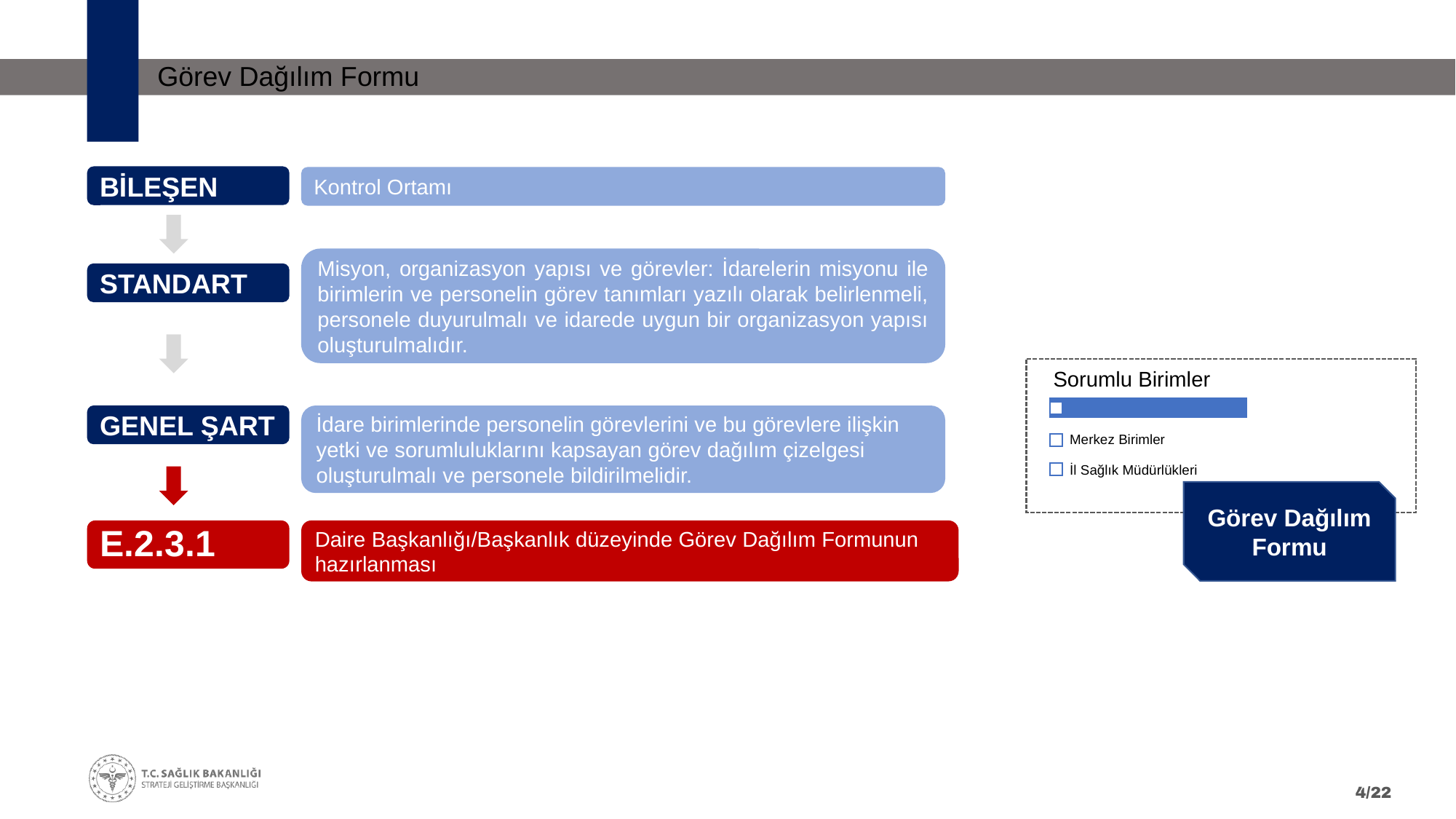

# Görev Dağılım Formu
BİLEŞEN
Kontrol Ortamı

Misyon, organizasyon yapısı ve görevler: İdarelerin misyonu ile birimlerin ve personelin görev tanımları yazılı olarak belirlenmeli, personele duyurulmalı ve idarede uygun bir organizasyon yapısı oluşturulmalıdır.
STANDART

Sorumlu Birimler

GENEL ŞART
İdare birimlerinde personelin görevlerini ve bu görevlere ilişkin yetki ve sorumluluklarını kapsayan görev dağılım çizelgesi oluşturulmalı ve personele bildirilmelidir.
Merkez Birimler

İl Sağlık Müdürlükleri

Görev Dağılım Formu
E.2.3.1

Daire Başkanlığı/Başkanlık düzeyinde Görev Dağılım Formunun hazırlanması